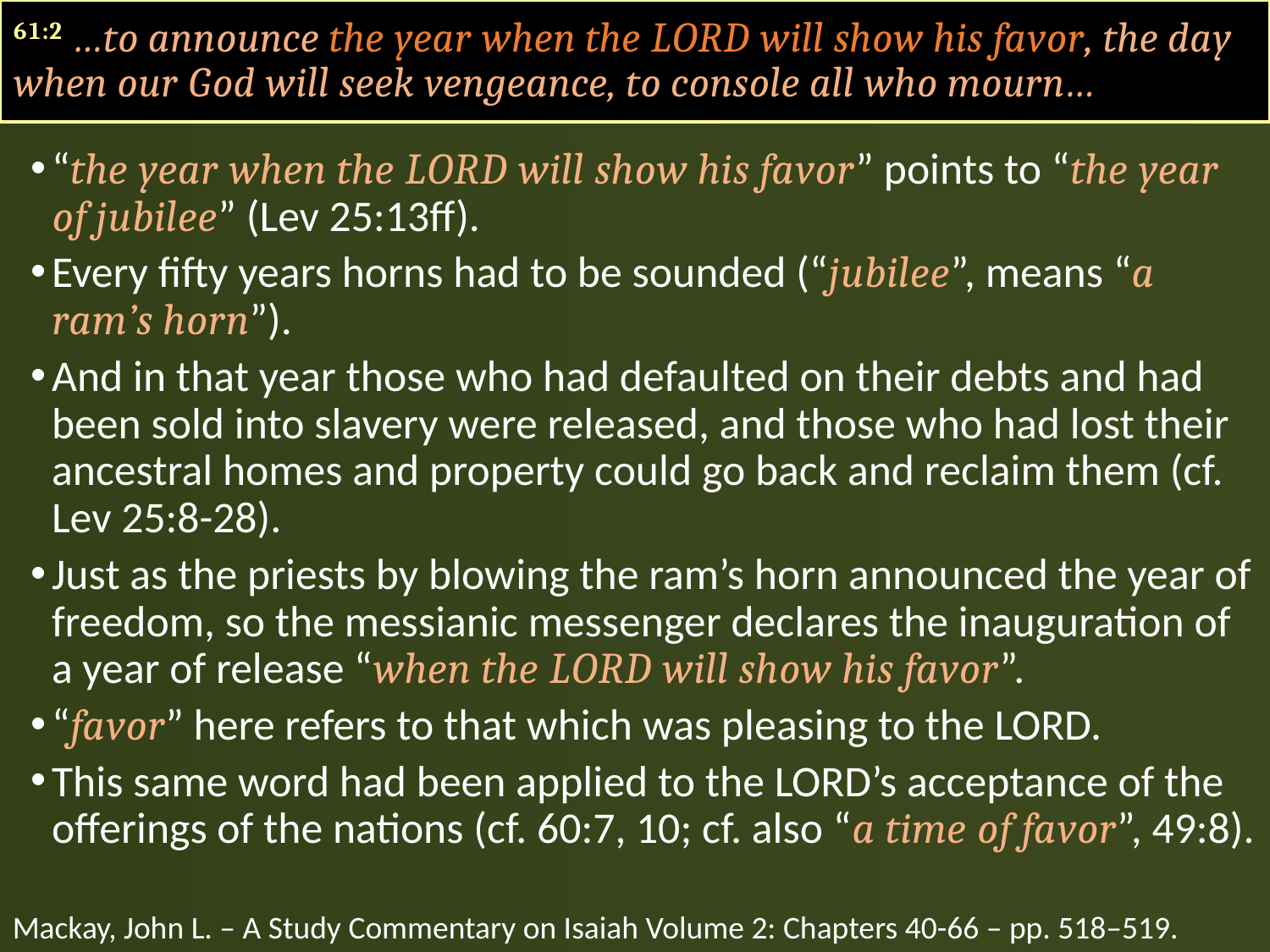

61:2 …to announce the year when the LORD will show his favor, the day when our God will seek vengeance, to console all who mourn…
“the year when the LORD will show his favor” points to “the year of jubilee” (Lev 25:13ff).
Every fifty years horns had to be sounded (“jubilee”, means “a ram’s horn”).
And in that year those who had defaulted on their debts and had been sold into slavery were released, and those who had lost their ancestral homes and property could go back and reclaim them (cf. Lev 25:8-28).
Just as the priests by blowing the ram’s horn announced the year of freedom, so the messianic messenger declares the inauguration of a year of release “when the LORD will show his favor”.
“favor” here refers to that which was pleasing to the LORD.
This same word had been applied to the LORD’s acceptance of the offerings of the nations (cf. 60:7, 10; cf. also “a time of favor”, 49:8).
Mackay, John L. – A Study Commentary on Isaiah Volume 2: Chapters 40-66 – pp. 518–519.